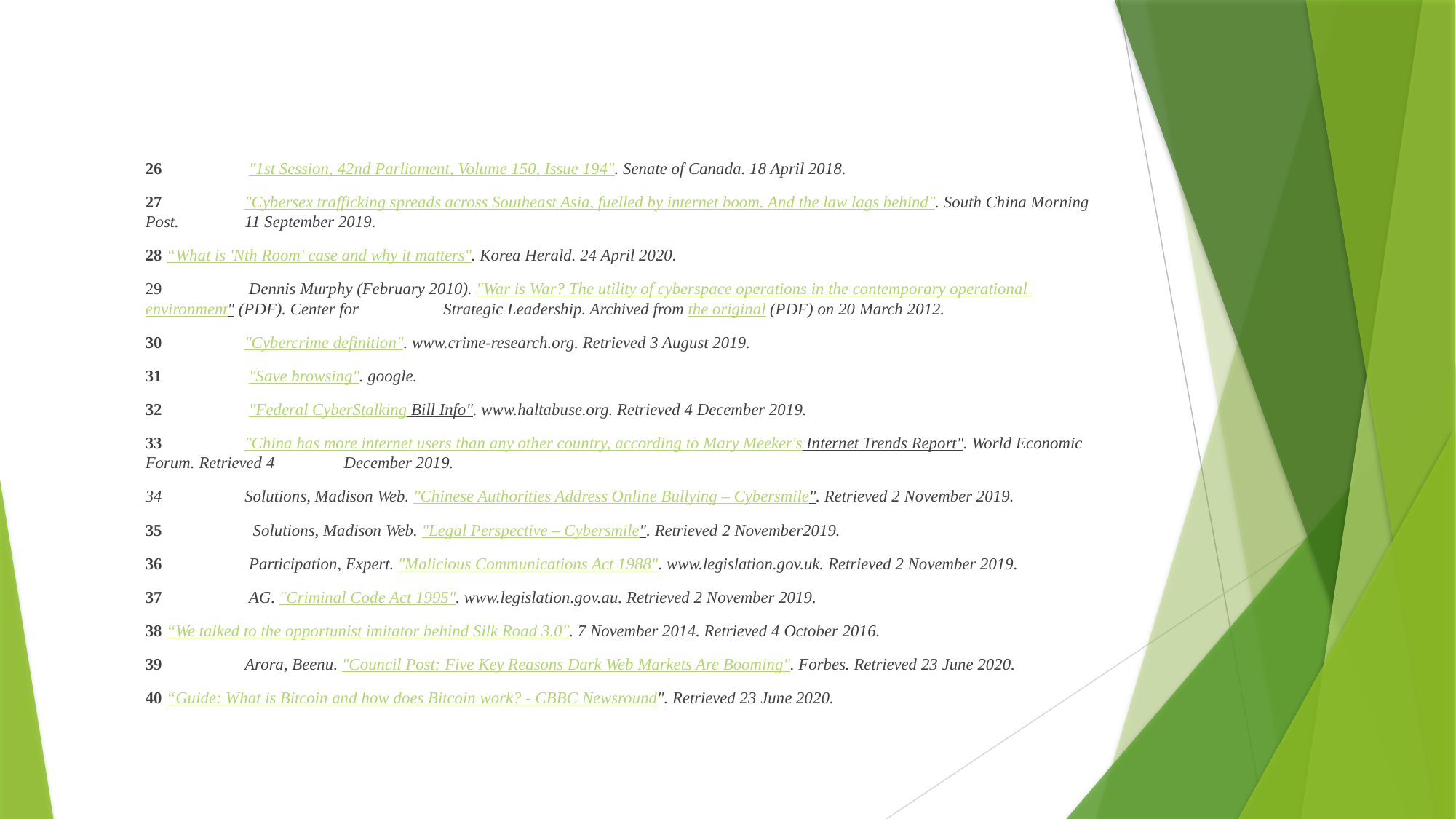

26	 "1st Session, 42nd Parliament, Volume 150, Issue 194". Senate of Canada. 18 April 2018.
27 	"Cybersex trafficking spreads across Southeast Asia, fuelled by internet boom. And the law lags behind". South China Morning Post. 	11 September 2019.
28 “	What is 'Nth Room' case and why it matters". Korea Herald. 24 April 2020.
29 	 Dennis Murphy (February 2010). "War is War? The utility of cyberspace operations in the contemporary operational 	environment" (PDF). Center for 	Strategic Leadership. Archived from the original (PDF) on 20 March 2012.
30 	"Cybercrime definition". www.crime-research.org. Retrieved 3 August 2019.
31	 "Save browsing". google.
32	 "Federal CyberStalking Bill Info". www.haltabuse.org. Retrieved 4 December 2019.
33 	"China has more internet users than any other country, according to Mary Meeker's Internet Trends Report". World Economic 	Forum. Retrieved 4 	December 2019.
34 	Solutions, Madison Web. "Chinese Authorities Address Online Bullying – Cybersmile". Retrieved 2 November 2019.
35	  Solutions, Madison Web. "Legal Perspective – Cybersmile". Retrieved 2 November2019.
36 	 Participation, Expert. "Malicious Communications Act 1988". www.legislation.gov.uk. Retrieved 2 November 2019.
37 	 AG. "Criminal Code Act 1995". www.legislation.gov.au. Retrieved 2 November 2019.
38 “	We talked to the opportunist imitator behind Silk Road 3.0". 7 November 2014. Retrieved 4 October 2016.
39 	Arora, Beenu. "Council Post: Five Key Reasons Dark Web Markets Are Booming". Forbes. Retrieved 23 June 2020.
40 “	Guide: What is Bitcoin and how does Bitcoin work? - CBBC Newsround". Retrieved 23 June 2020.